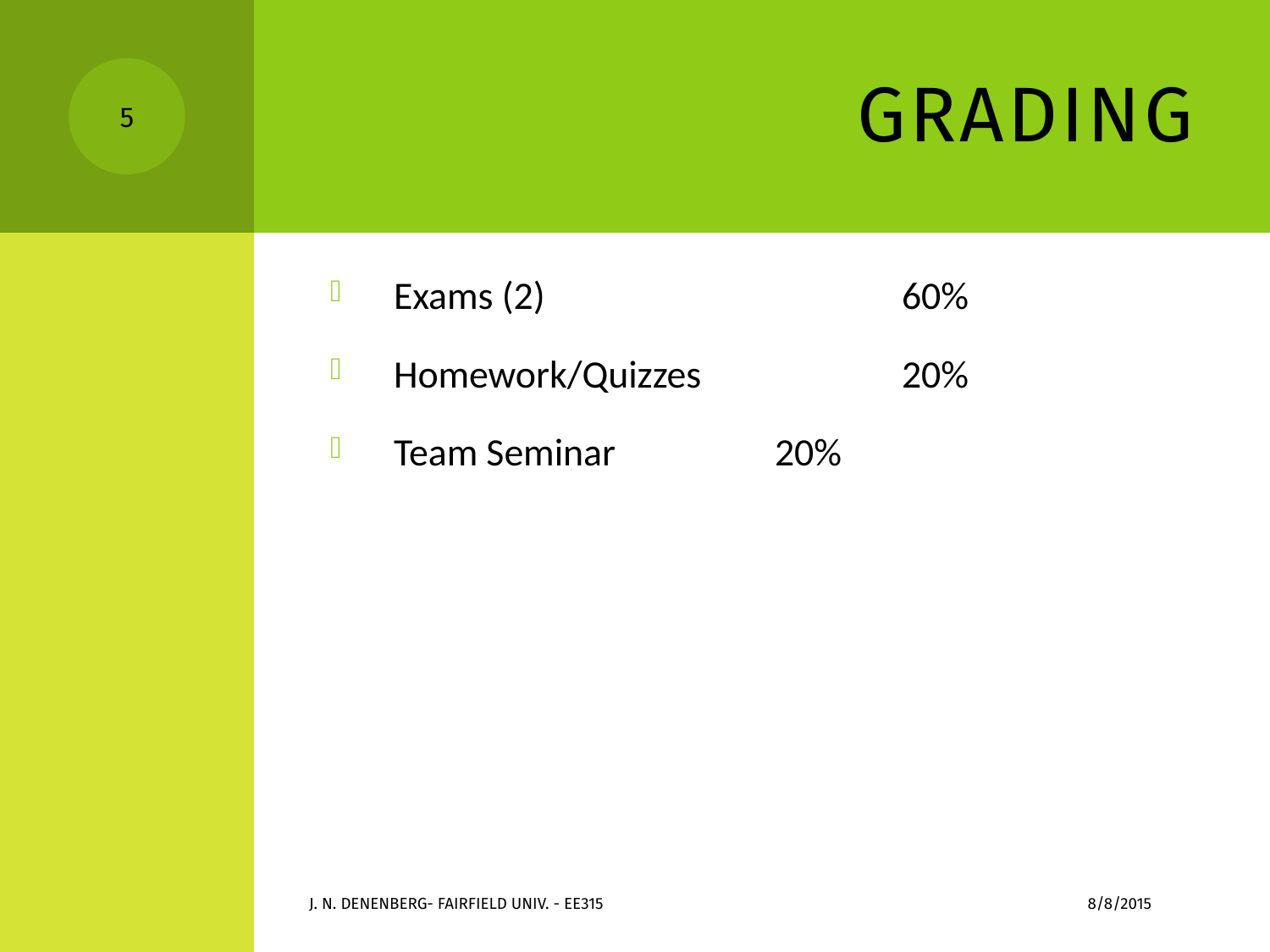

# Grading
5
Exams (2)	               	60%
Homework/Quizzes		20%
Team Seminar		20%

8/8/2015
J. N. Denenberg- Fairfield Univ. - EE315